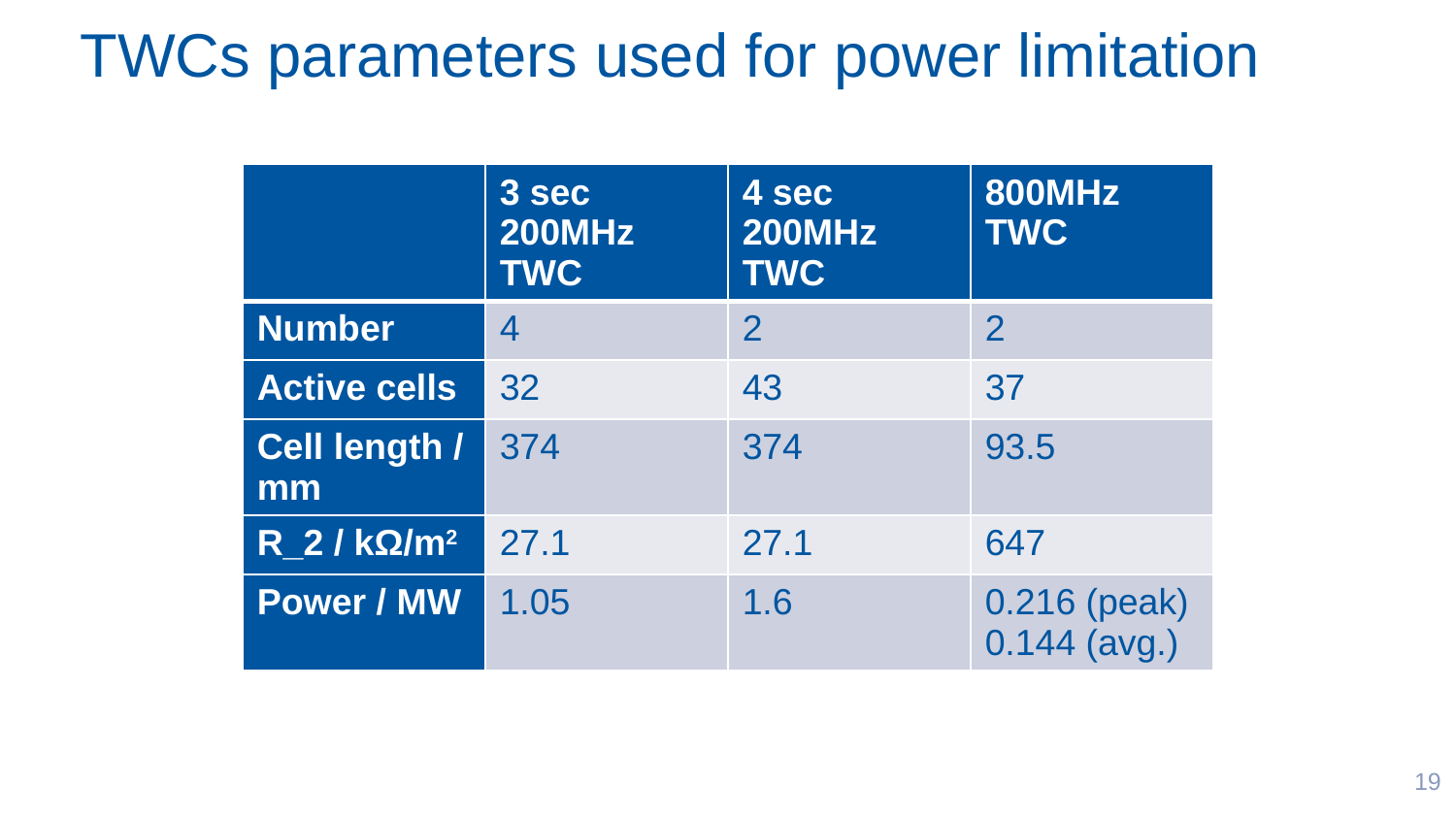

TWCs parameters used for power limitation
|  | 3 sec 200MHz TWC | 4 sec 200MHz TWC | 800MHz TWC |
| --- | --- | --- | --- |
| Number | 4 | 2 | 2 |
| Active cells | 32 | 43 | 37 |
| Cell length / mm | 374 | 374 | 93.5 |
| R\_2 / kΩ/m2 | 27.1 | 27.1 | 647 |
| Power / MW | 1.05 | 1.6 | 0.216 (peak) 0.144 (avg.) |
19